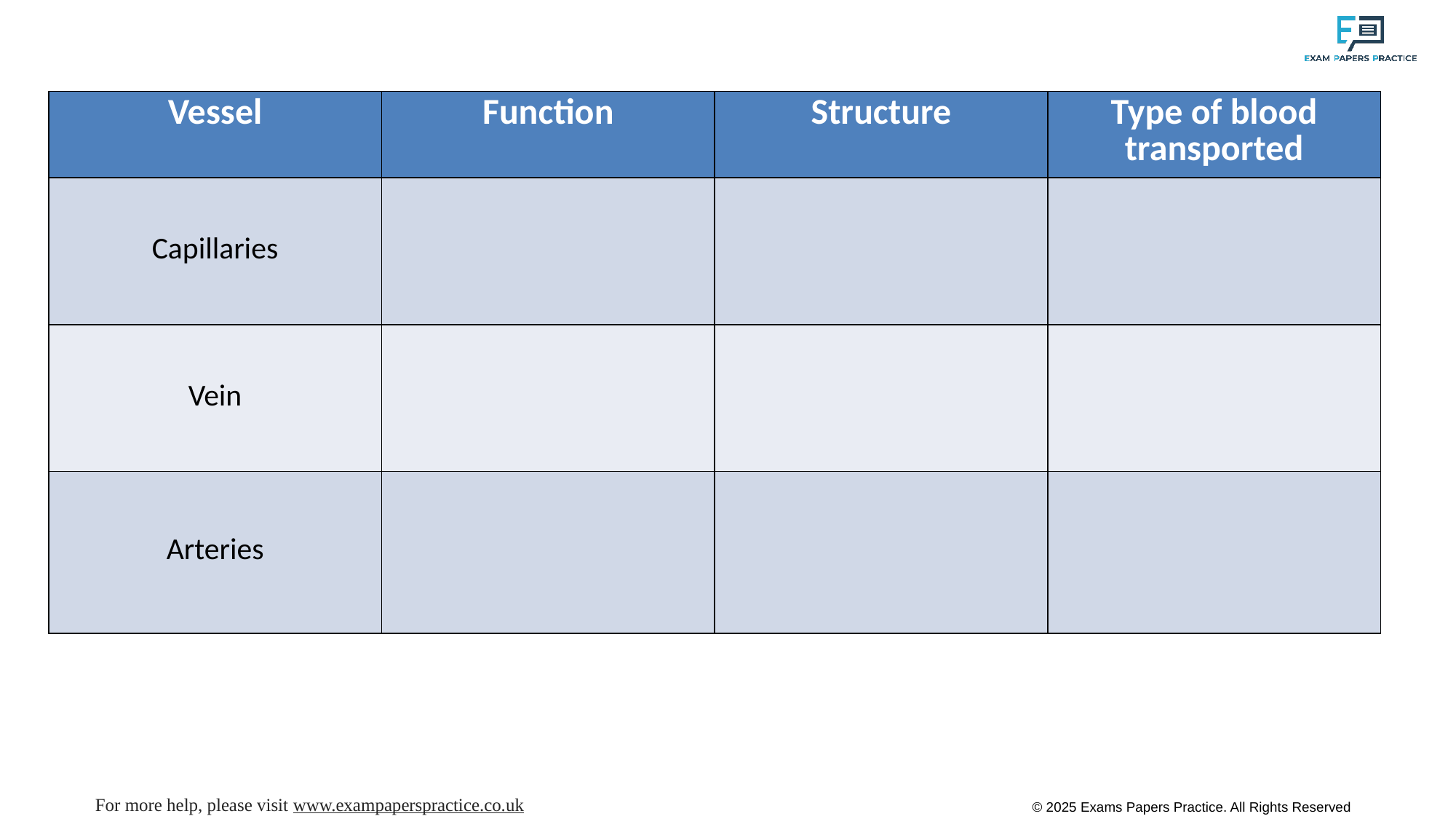

| Vessel | Function | Structure | Type of blood transported |
| --- | --- | --- | --- |
| Capillaries |  |  |  |
| Vein |  |  |  |
| Arteries |  |  |  |